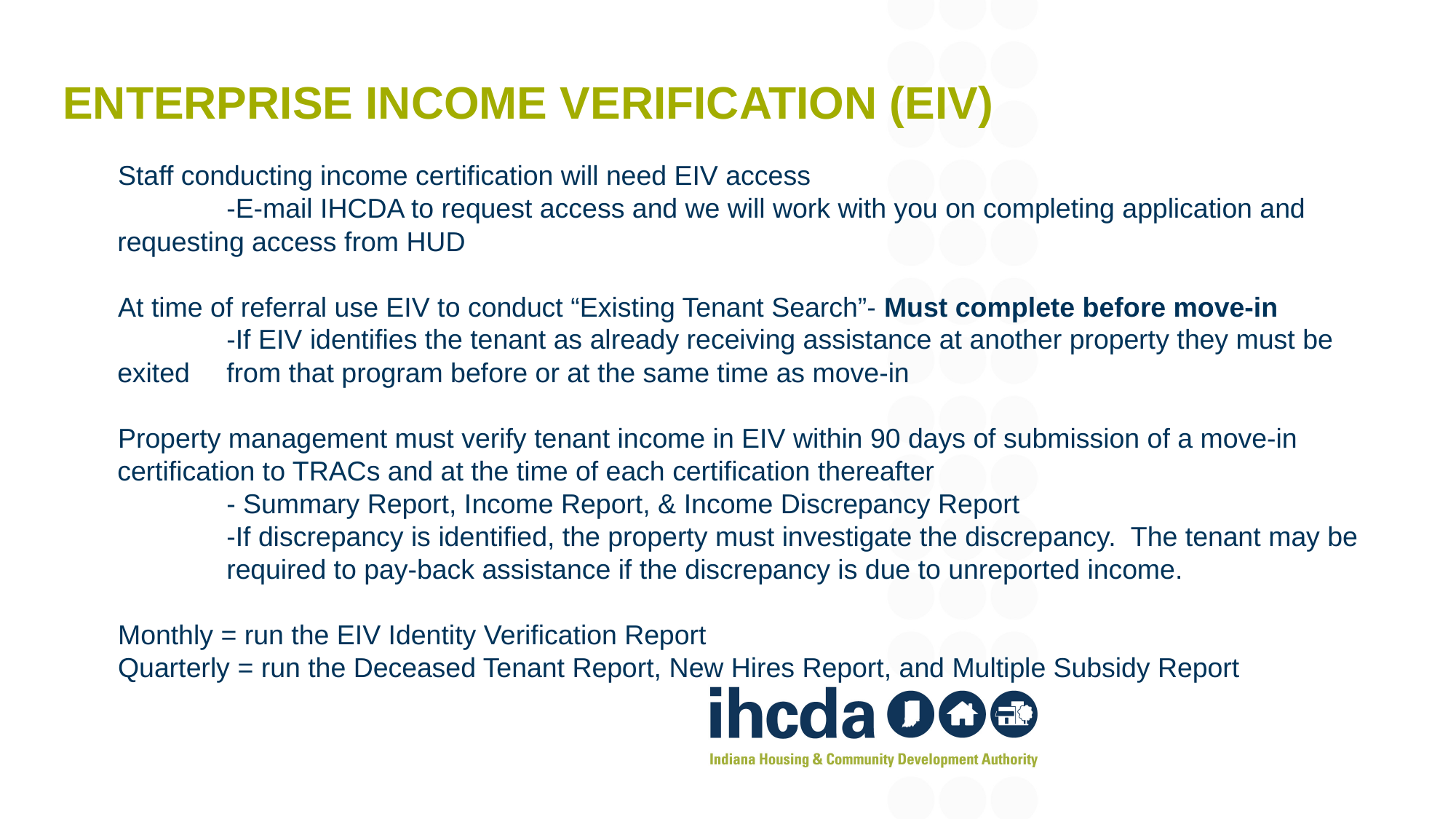

# Enterprise Income Verification (EIV)
Staff conducting income certification will need EIV access
	-E-mail IHCDA to request access and we will work with you on completing application and 	requesting access from HUD

At time of referral use EIV to conduct “Existing Tenant Search”- Must complete before move-in
	-If EIV identifies the tenant as already receiving assistance at another property they must be exited 	from that program before or at the same time as move-in

Property management must verify tenant income in EIV within 90 days of submission of a move-in certification to TRACs and at the time of each certification thereafter
	- Summary Report, Income Report, & Income Discrepancy Report
	-If discrepancy is identified, the property must investigate the discrepancy.  The tenant may be 	required to pay-back assistance if the discrepancy is due to unreported income.

Monthly = run the EIV Identity Verification Report
Quarterly = run the Deceased Tenant Report, New Hires Report, and Multiple Subsidy Report